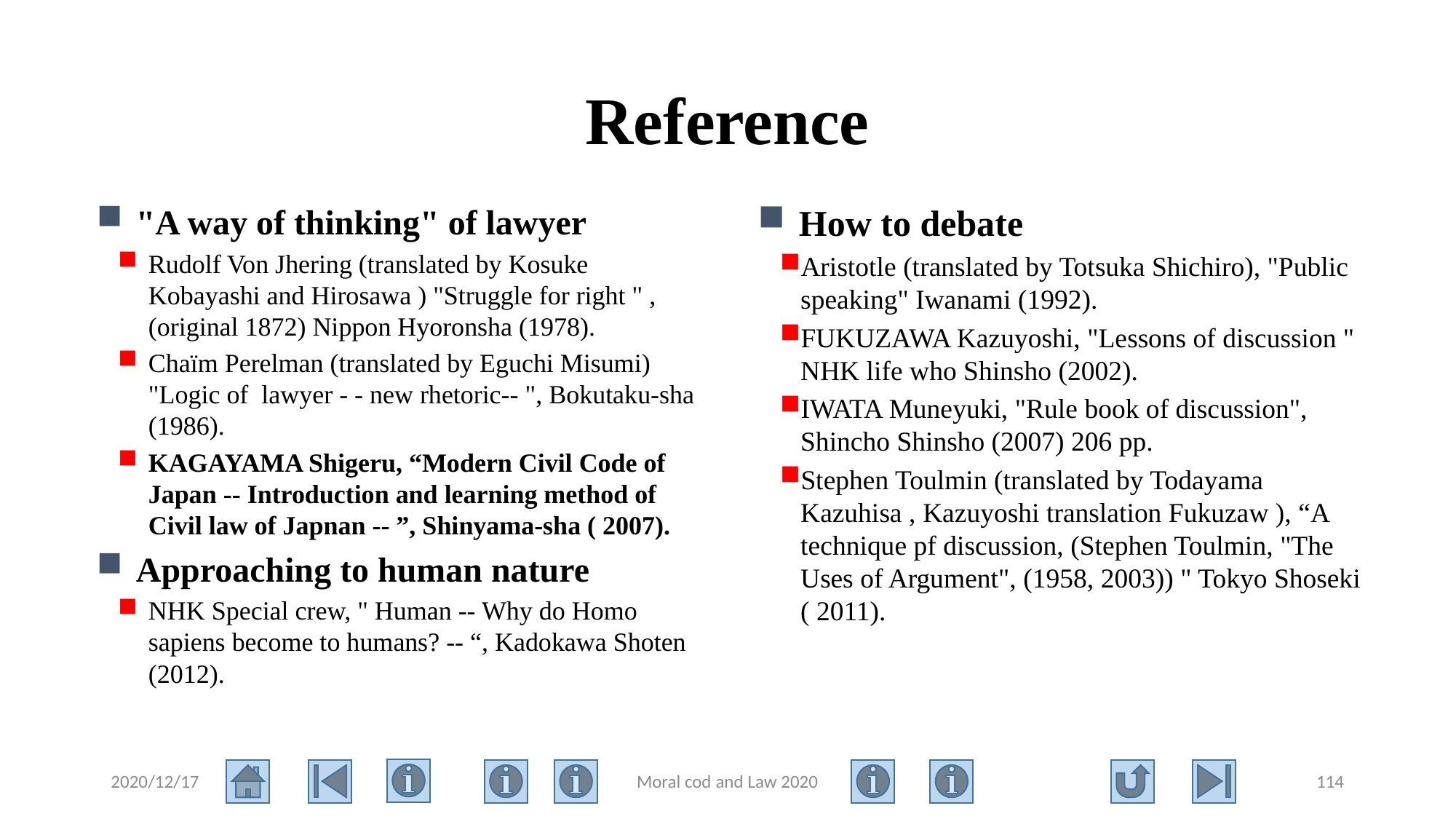

# Reference
How to debate
Aristotle (translated by Totsuka Shichiro), "Public speaking" Iwanami (1992).
FUKUZAWA Kazuyoshi, "Lessons of discussion " NHK life who Shinsho (2002).
IWATA Muneyuki, "Rule book of discussion", Shincho Shinsho (2007) 206 pp.
Stephen Toulmin (translated by Todayama Kazuhisa , Kazuyoshi translation Fukuzaw ), “A technique pf discussion, (Stephen Toulmin, "The Uses of Argument", (1958, 2003)) " Tokyo Shoseki ( 2011).
"A way of thinking" of lawyer
Rudolf Von Jhering (translated by Kosuke Kobayashi and Hirosawa ) "Struggle for right " , (original 1872) Nippon Hyoronsha (1978).
Chaïm Perelman (translated by Eguchi Misumi) "Logic of  lawyer - - new rhetoric-- ", Bokutaku-sha (1986).
KAGAYAMA Shigeru, “Modern Civil Code of Japan -- Introduction and learning method of Civil law of Japnan -- ”, Shinyama-sha ( 2007).
Approaching to human nature
NHK Special crew, " Human -- Why do Homo sapiens become to humans? -- “, Kadokawa Shoten (2012).
2020/12/17
Moral cod and Law 2020
114
Moral Code and Law
December 17-18, 2020
Emeritus Professor of Nagoya Univ.
KAGAYAMA Shigeru

Thank you for your attention.